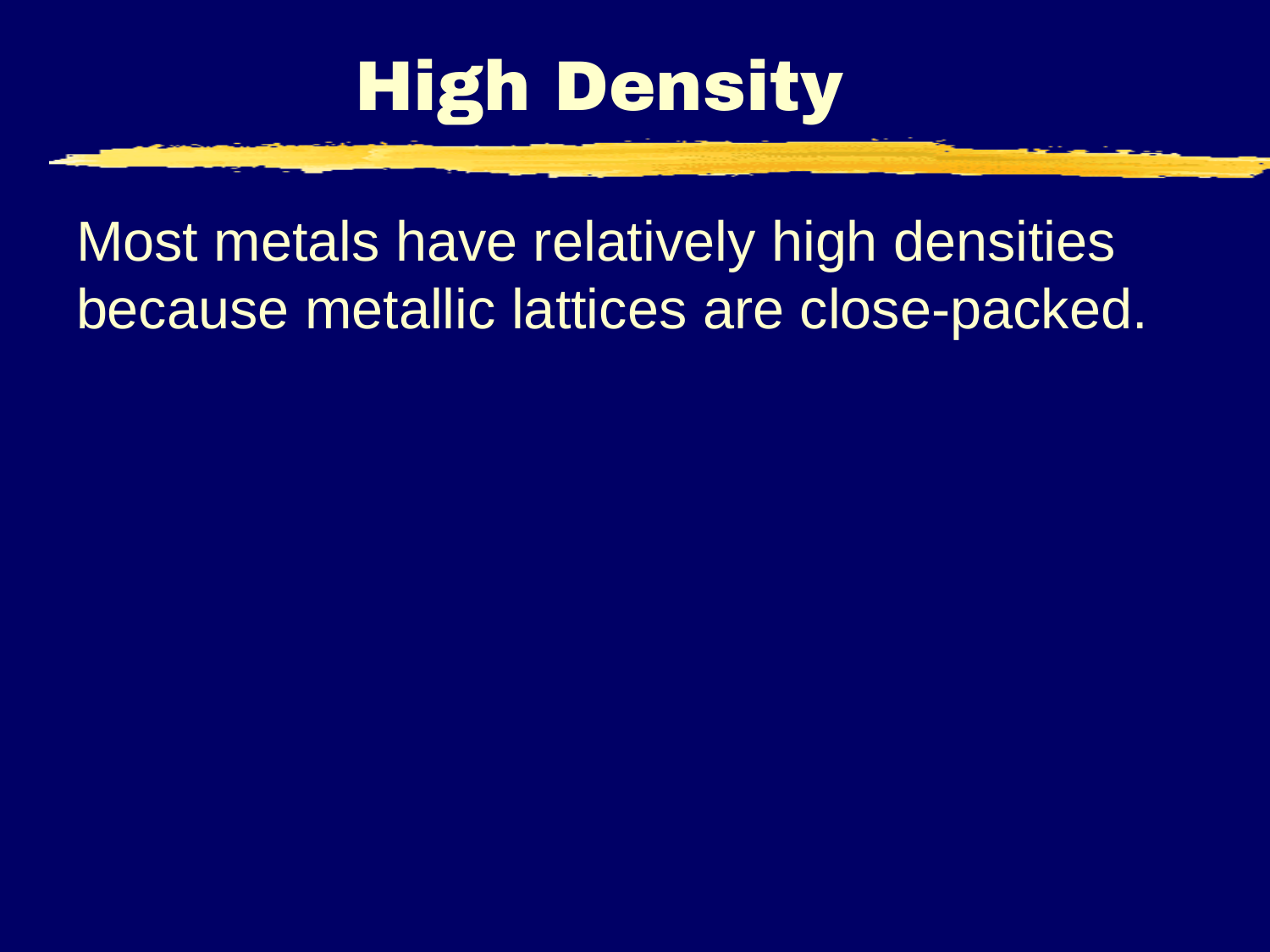

# High Density
Most metals have relatively high densities because metallic lattices are close-packed.